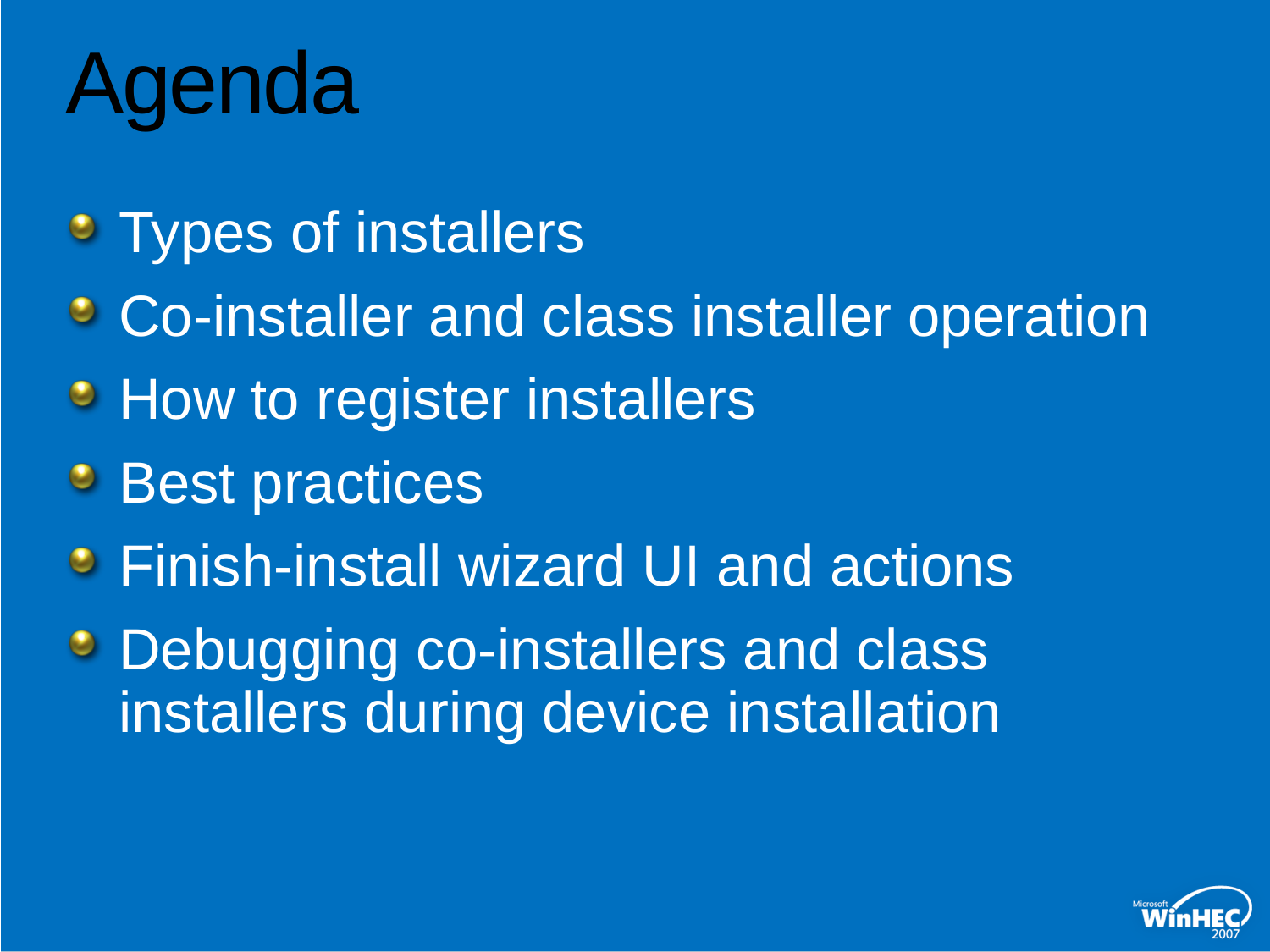

# Agenda
Types of installers
Co-installer and class installer operation
How to register installers
Best practices
Finish-install wizard UI and actions
Debugging co-installers and class installers during device installation